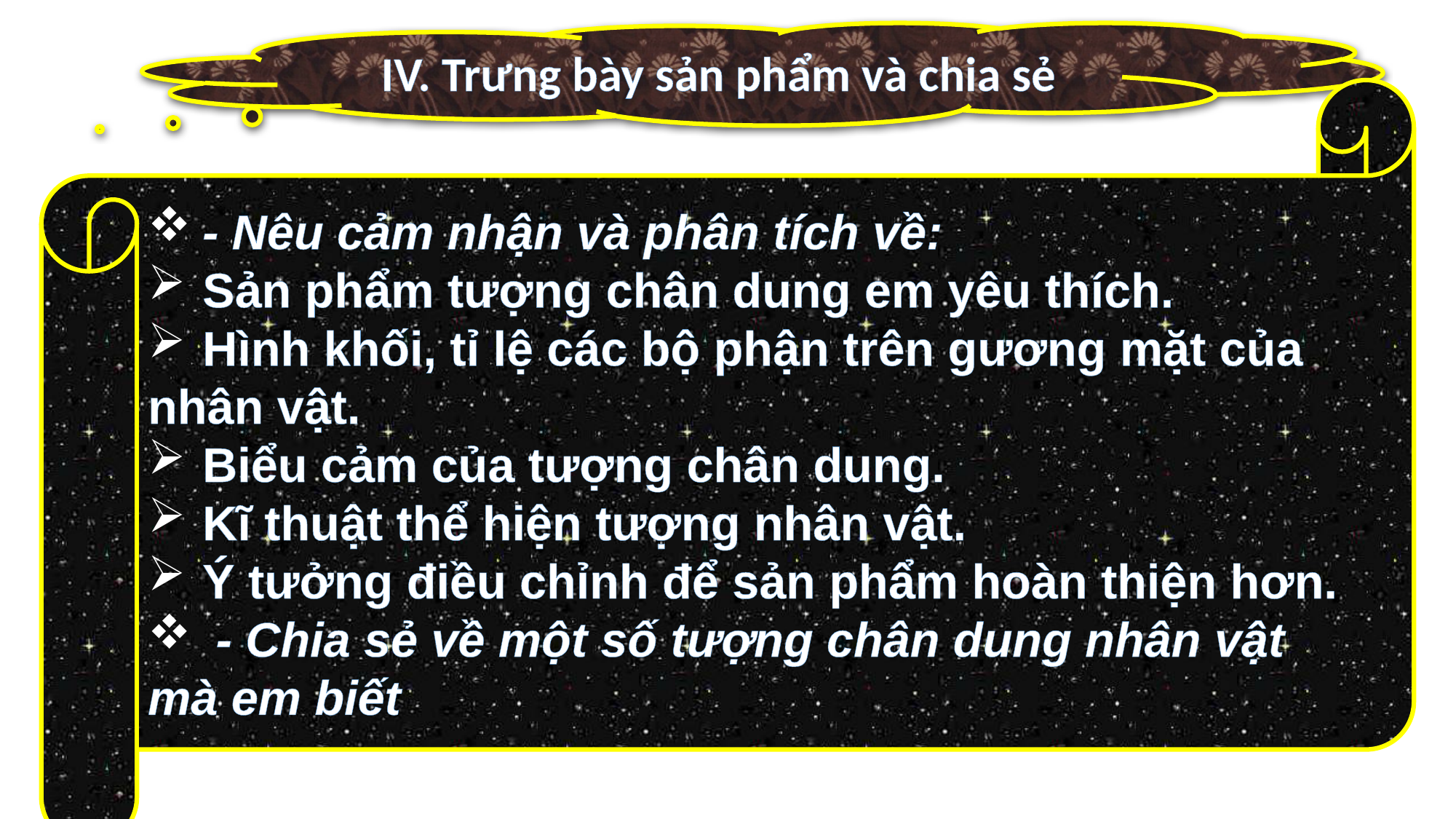

IV. Trưng bày sản phẩm và chia sẻ
#
- Nêu cảm nhận và phân tích về:
Sản phẩm tượng chân dung em yêu thích.
Hình khối, tỉ lệ các bộ phận trên gương mặt của
nhân vật.
Biểu cảm của tượng chân dung.
Kĩ thuật thể hiện tượng nhân vật.
Ý tưởng điều chỉnh để sản phẩm hoàn thiện hơn.
 - Chia sẻ về một số tượng chân dung nhân vật
mà em biết